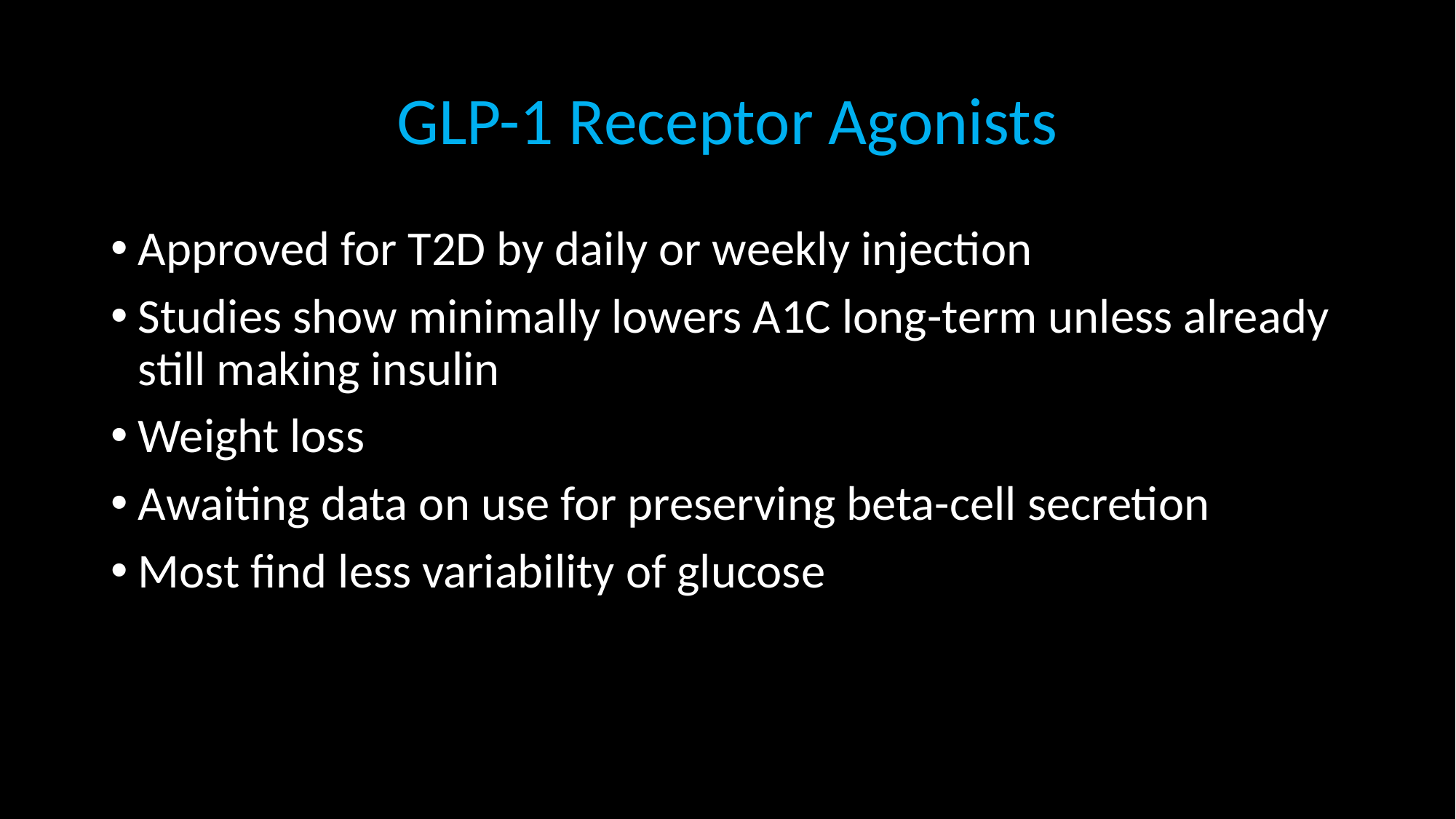

# GLP-1 Receptor Agonists
Approved for T2D by daily or weekly injection
Studies show minimally lowers A1C long-term unless already still making insulin
Weight loss
Awaiting data on use for preserving beta-cell secretion
Most find less variability of glucose